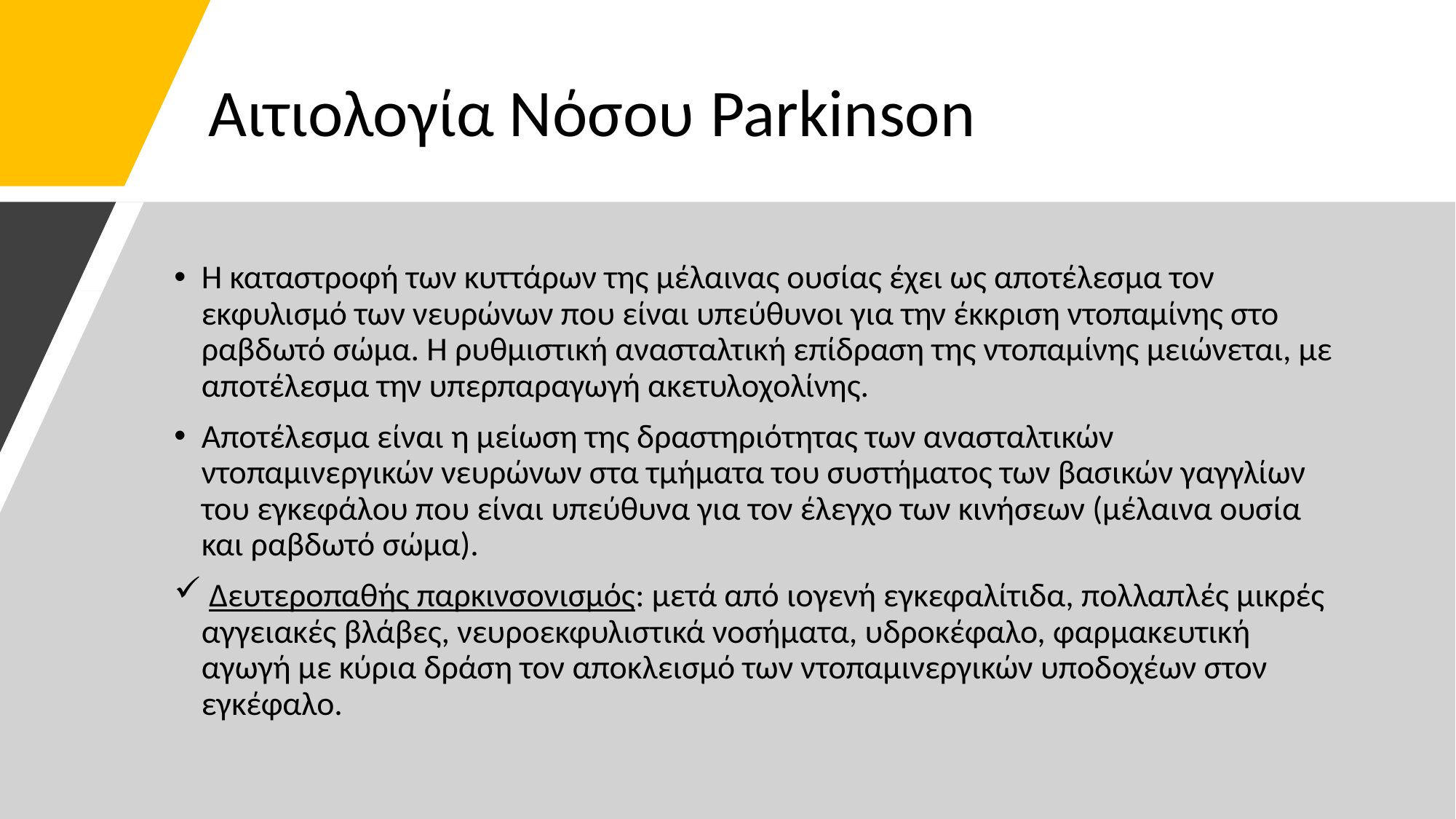

# Αιτιολογία Νόσου Parkinson

Η καταστροφή των κυττάρων της μέλαινας ουσίας έχει ως αποτέλεσμα τον εκφυλισμό των νευρώνων που είναι υπεύθυνοι για την έκκριση ντοπαμίνης στο ραβδωτό σώμα. Η ρυθμιστική ανασταλτική επίδραση της ντοπαμίνης μειώνεται, με αποτέλεσμα την υπερπαραγωγή ακετυλοχολίνης.
Αποτέλεσμα είναι η μείωση της δραστηριότητας των ανασταλτικών ντοπαμινεργικών νευρώνων στα τμήματα του συστήματος των βασικών γαγγλίων του εγκεφάλου που είναι υπεύθυνα για τον έλεγχο των κινήσεων (μέλαινα ουσία και ραβδωτό σώμα).
 Δευτεροπαθής παρκινσονισμός: μετά από ιογενή εγκεφαλίτιδα, πολλαπλές μικρές αγγειακές βλάβες, νευροεκφυλιστικά νοσήματα, υδροκέφαλο, φαρμακευτική αγωγή με κύρια δράση τον αποκλεισμό των ντοπαμινεργικών υποδοχέων στον εγκέφαλο.